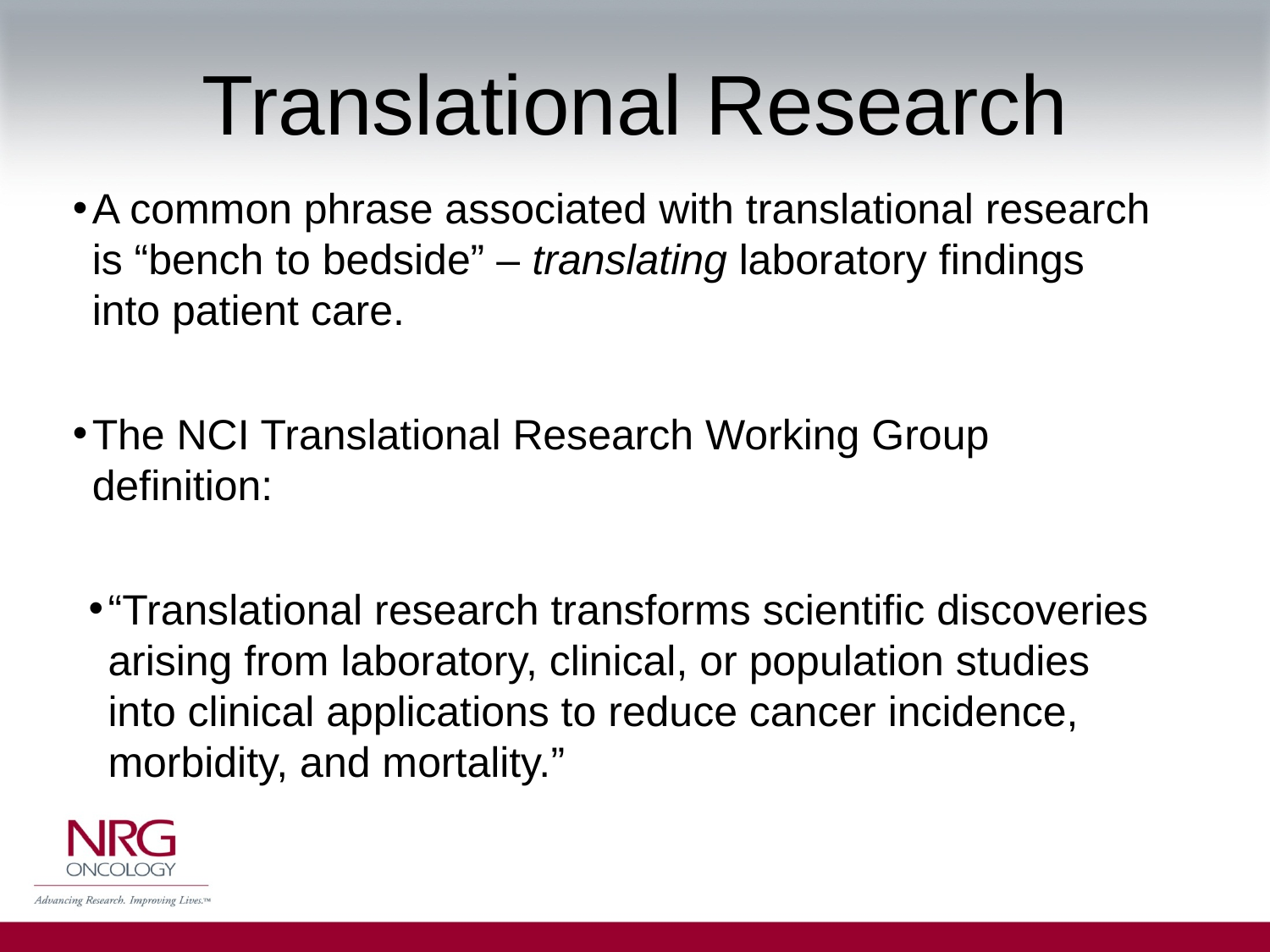

# Translational Research
A common phrase associated with translational research is “bench to bedside” – translating laboratory findings into patient care.

The NCI Translational Research Working Group definition:

“Translational research transforms scientific discoveries arising from laboratory, clinical, or population studies into clinical applications to reduce cancer incidence, morbidity, and mortality.”